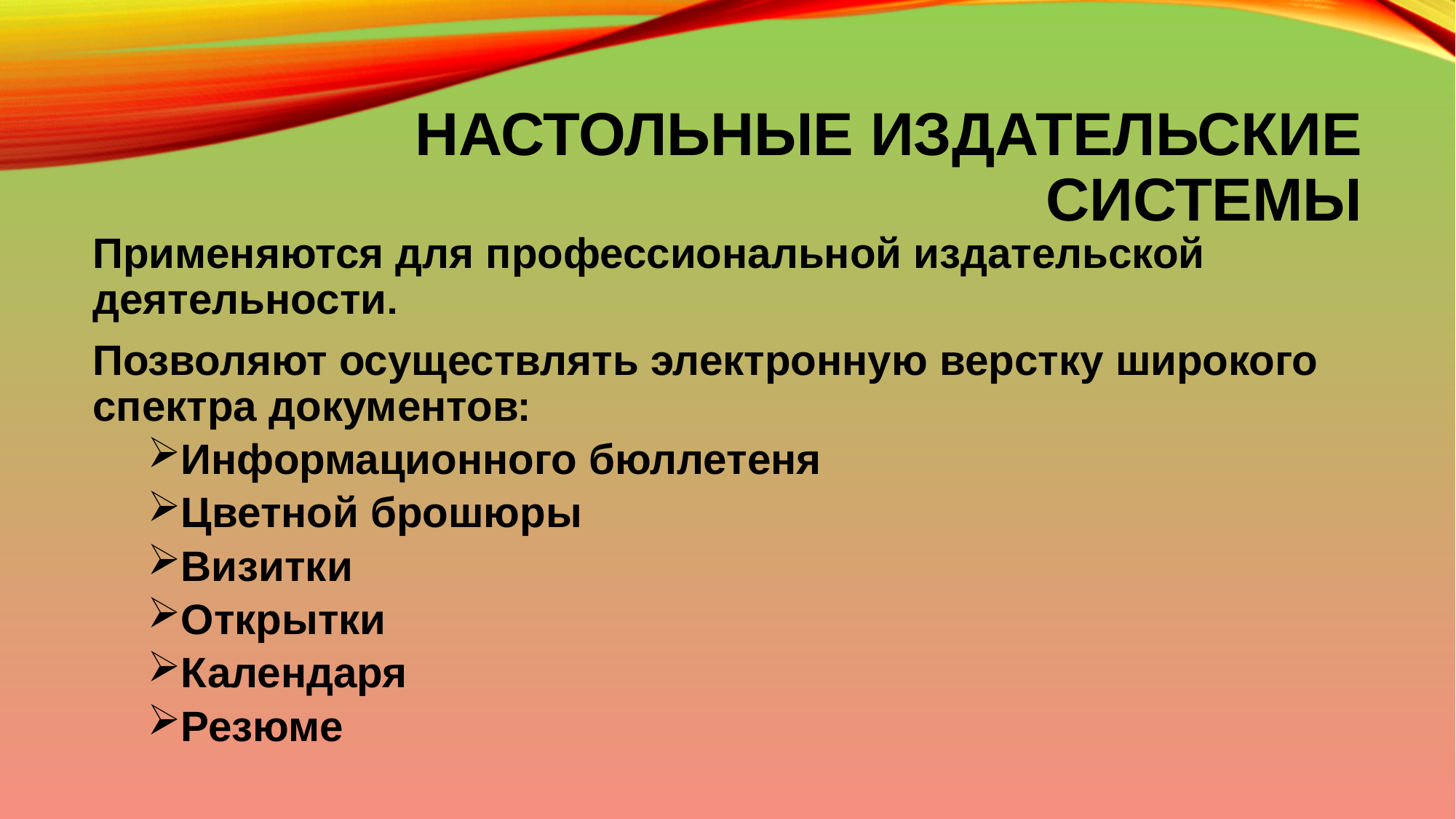

# Настольные издательские системы
Применяются для профессиональной издательской деятельности.
Позволяют осуществлять электронную верстку широкого спектра документов:
Информационного бюллетеня
Цветной брошюры
Визитки
Открытки
Календаря
Резюме